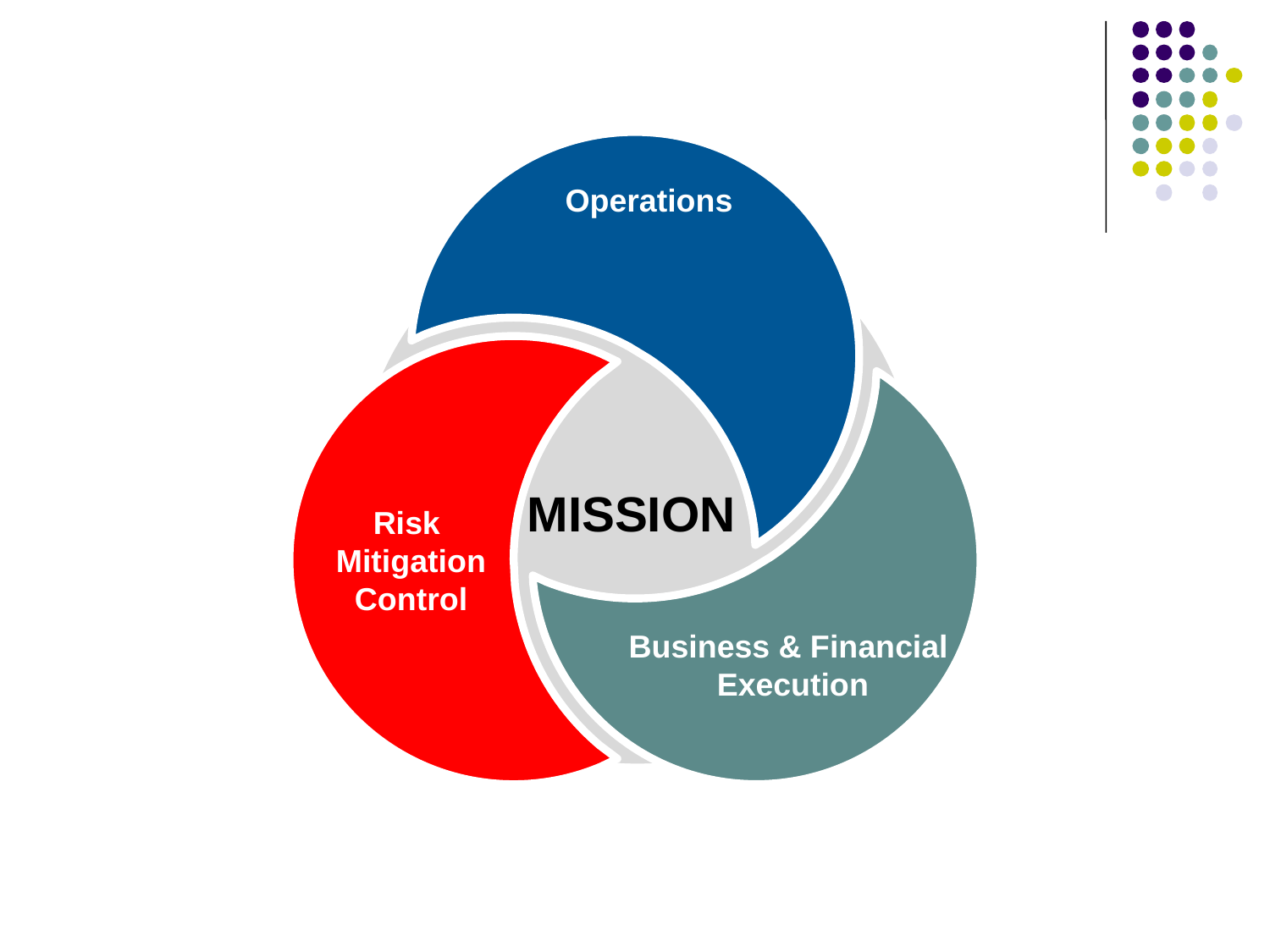

Operations

MISSION
Risk
Mitigation
Control
Business & Financial
Execution